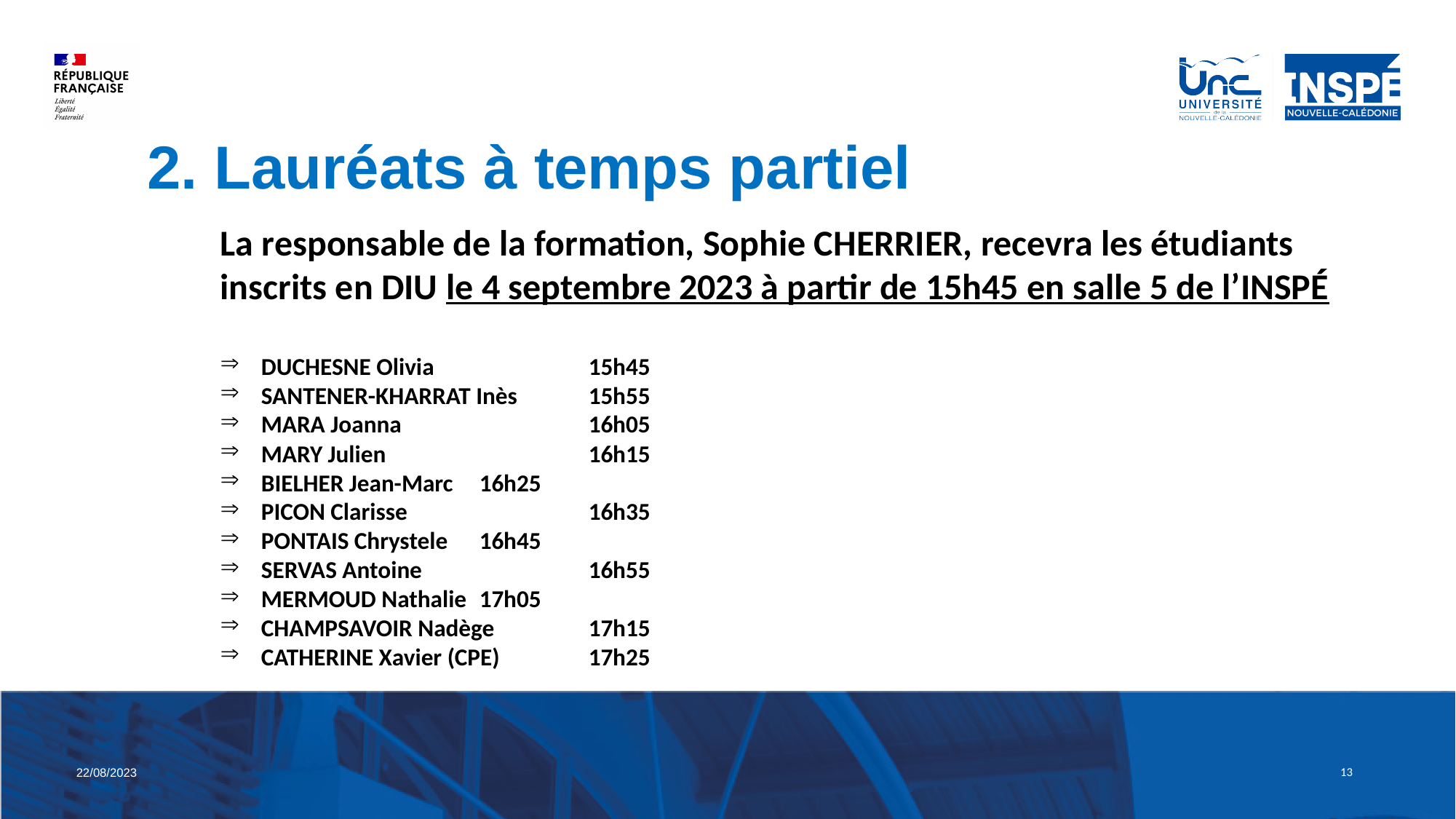

2. Lauréats à temps partiel
La responsable de la formation, Sophie CHERRIER, recevra les étudiants inscrits en DIU le 4 septembre 2023 à partir de 15h45 en salle 5 de l’INSPÉ

DUCHESNE Olivia		15h45
SANTENER-KHARRAT Inès	15h55
MARA Joanna		16h05
MARY Julien		16h15
BIELHER Jean-Marc	16h25
PICON Clarisse		16h35
PONTAIS Chrystele	16h45
SERVAS Antoine		16h55
MERMOUD Nathalie	17h05
CHAMPSAVOIR Nadège	17h15
CATHERINE Xavier (CPE)	17h25